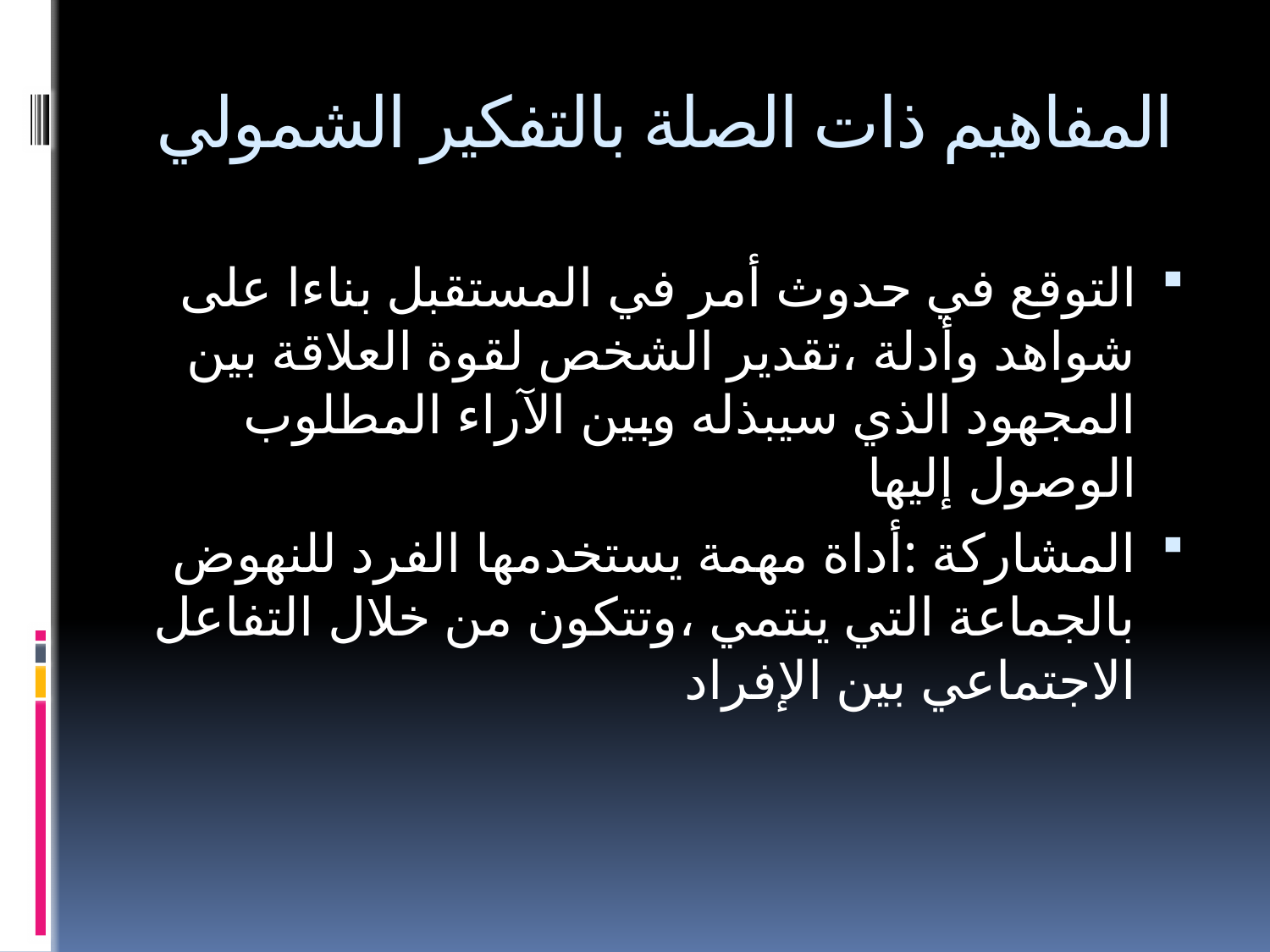

# المفاهيم ذات الصلة بالتفكير الشمولي
التوقع في حدوث أمر في المستقبل بناءا على شواهد وأدلة ،تقدير الشخص لقوة العلاقة بين المجهود الذي سيبذله وبين الآراء المطلوب الوصول إليها
المشاركة :أداة مهمة يستخدمها الفرد للنهوض بالجماعة التي ينتمي ،وتتكون من خلال التفاعل الاجتماعي بين الإفراد